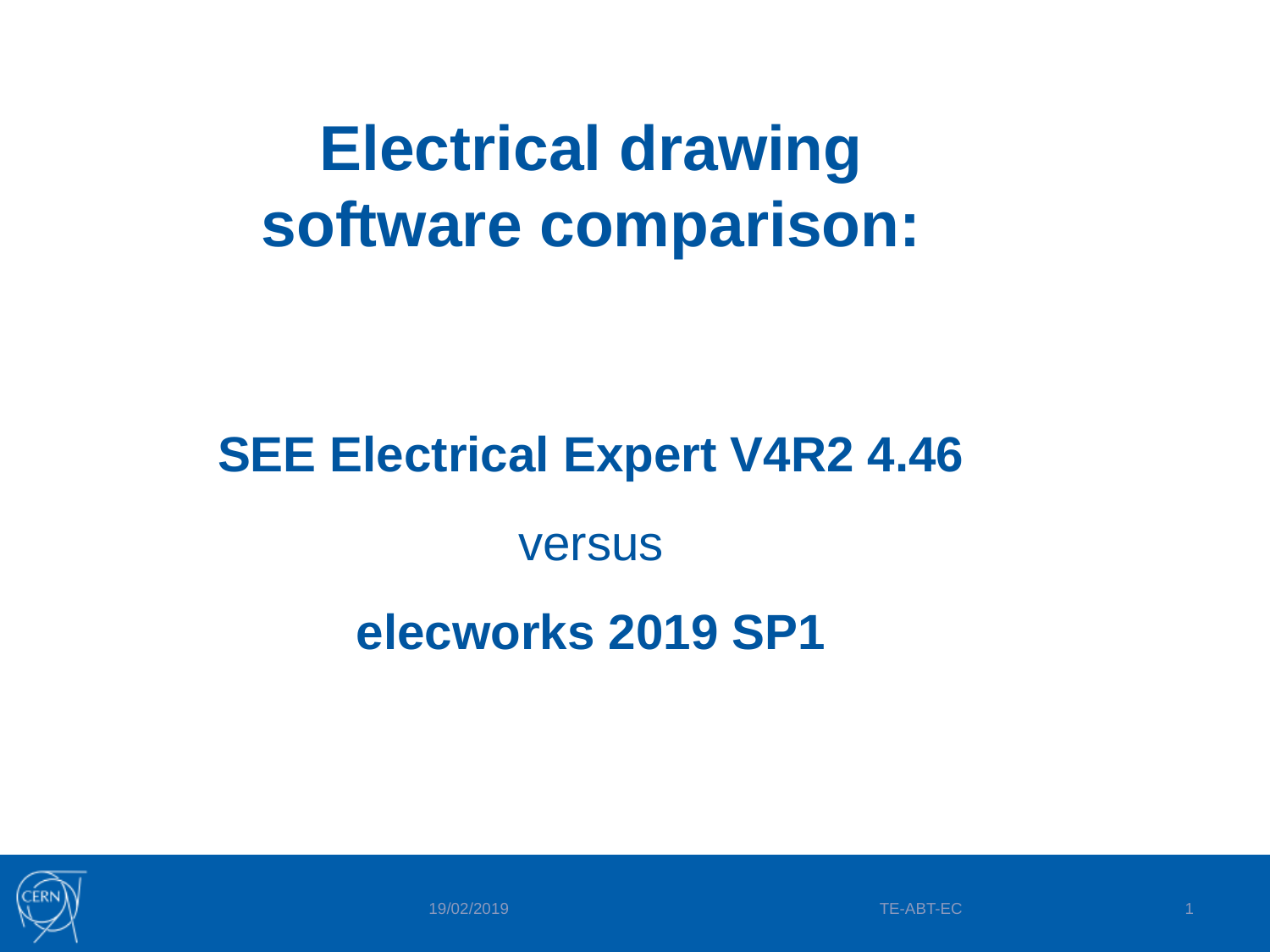

# Electrical drawing software comparison:
SEE Electrical Expert V4R2 4.46
versus
elecworks 2019 SP1
19/02/2019
TE-ABT-EC
1